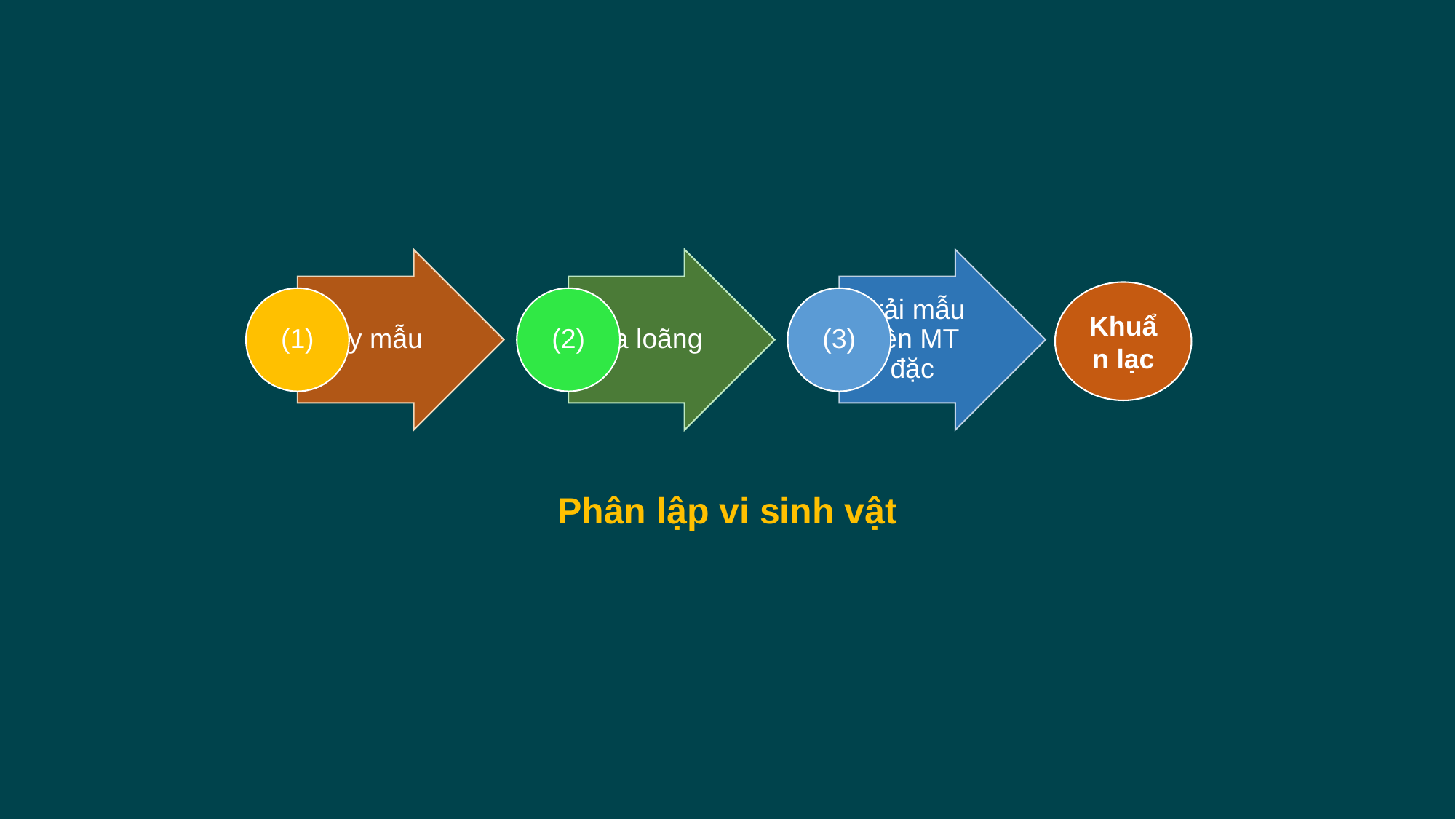

Lấy mẫu
(1)
Pha loãng
(2)
Trải mẫu trên MT đặc
(3)
Khuẩn lạc
Phân lập vi sinh vật